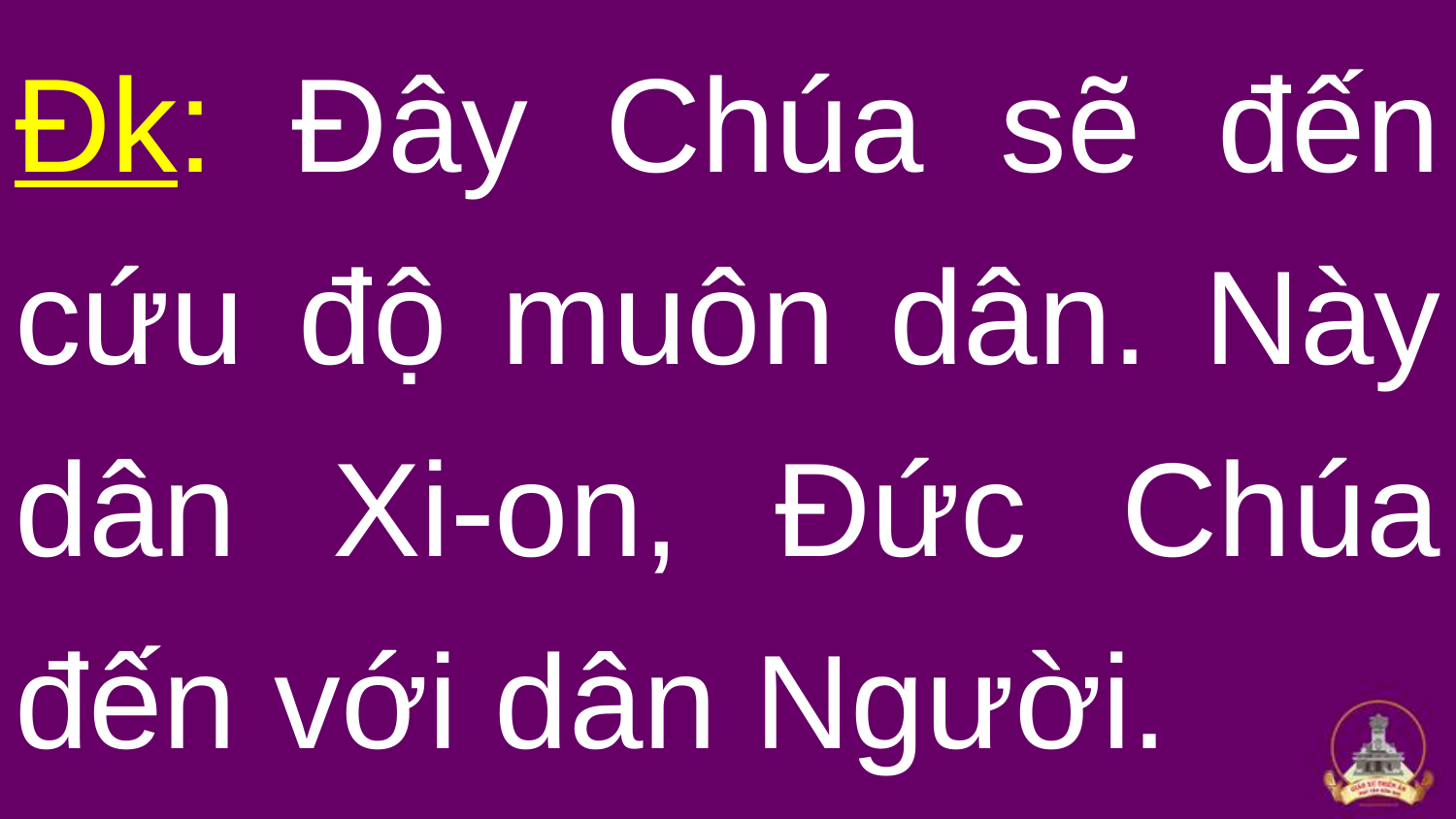

Đk: Đây Chúa sẽ đến cứu độ muôn dân. Này dân Xi-on, Đức Chúa đến với dân Người.